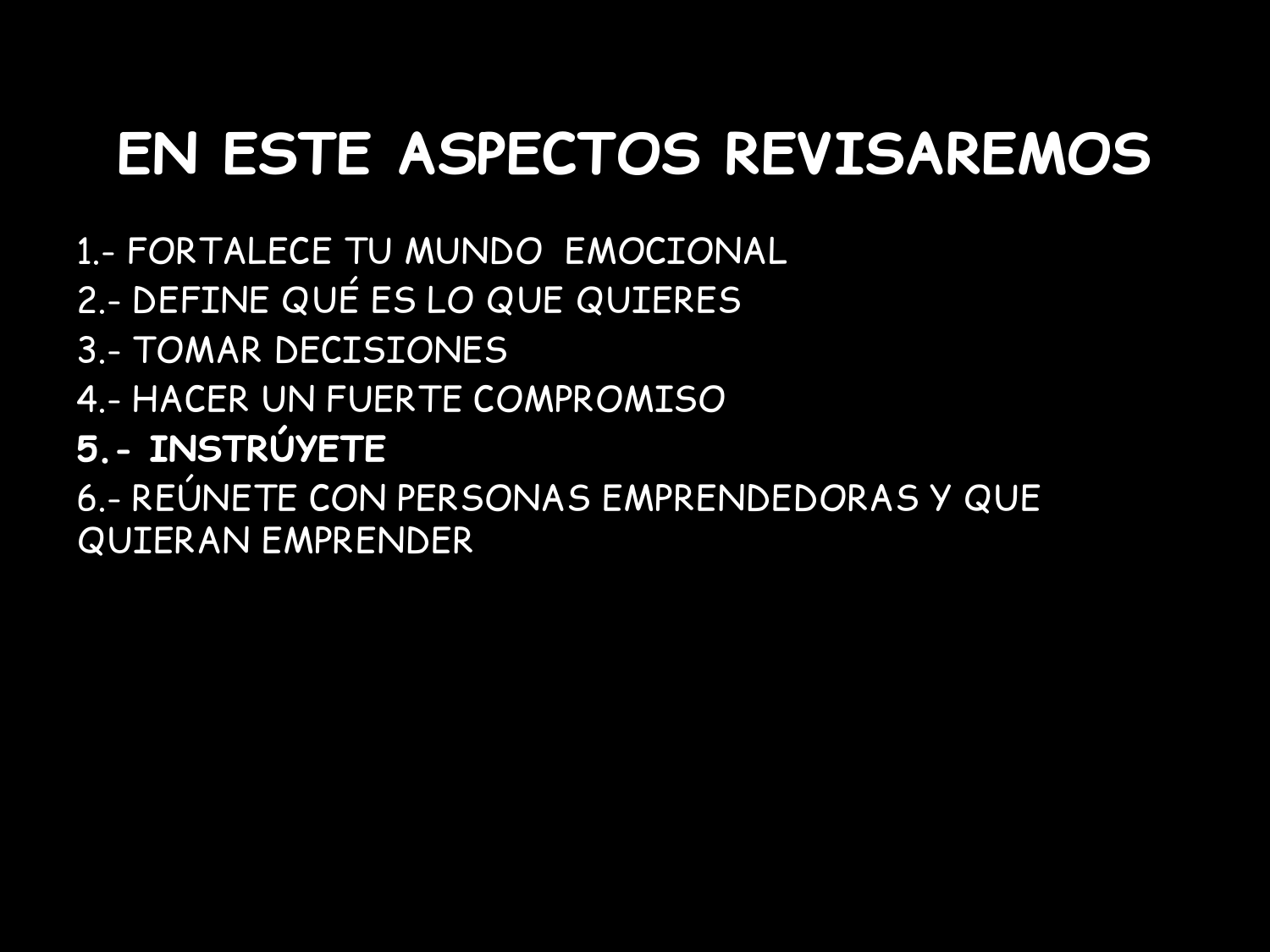

# EN ESTE ASPECTOS REVISAREMOS
1.- FORTALECE TU MUNDO  EMOCIONAL
2.- DEFINE QUÉ ES LO QUE QUIERES
3.- TOMAR DECISIONES
4.- HACER UN FUERTE COMPROMISO
5.- INSTRÚYETE
6.- REÚNETE CON PERSONAS EMPRENDEDORAS Y QUE QUIERAN EMPRENDER